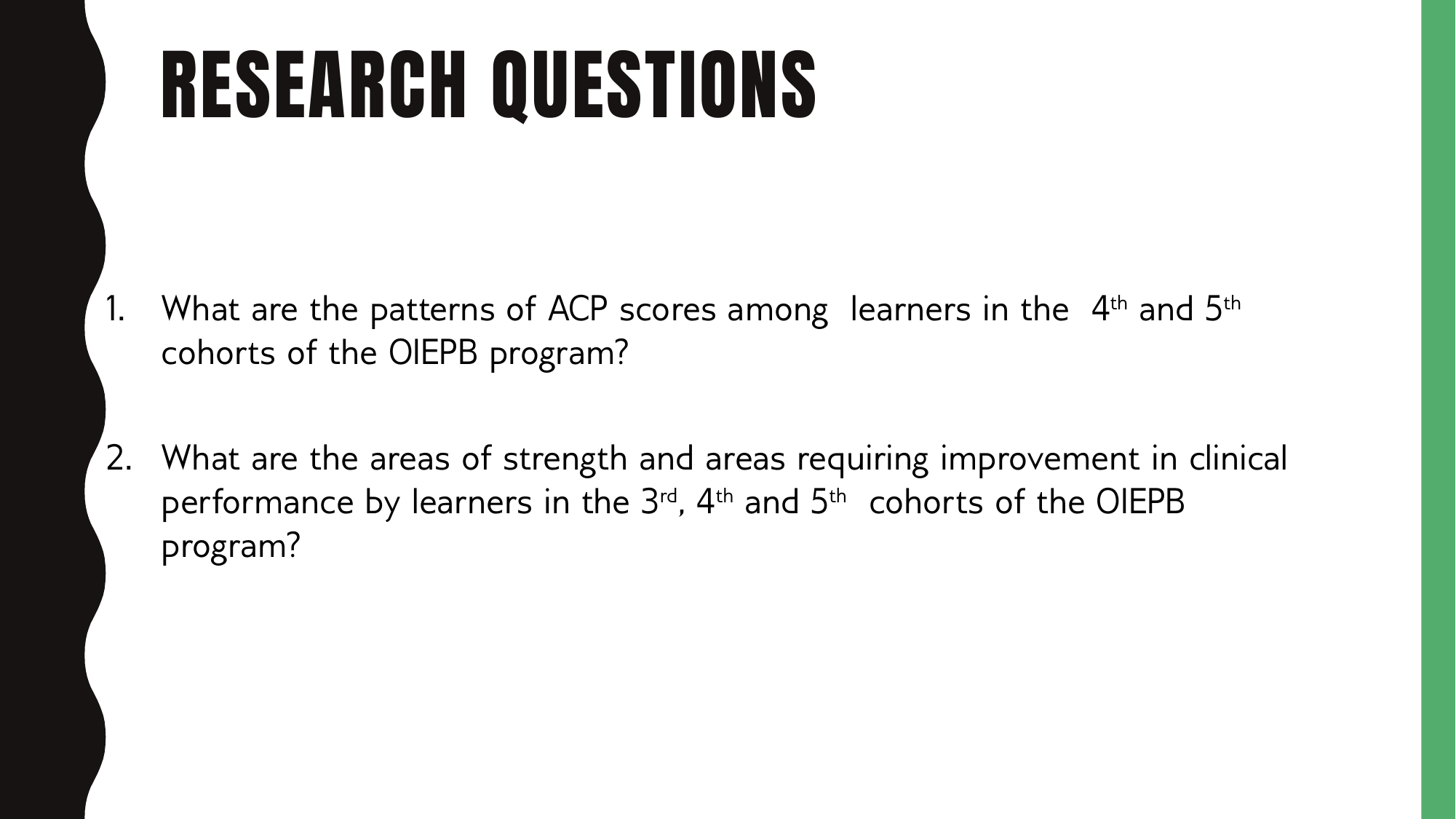

# Research Questions
What are the patterns of ACP scores among  learners in the  4th and 5th cohorts of the OIEPB program?

What are the areas of strength and areas requiring improvement in clinical performance by learners in the 3rd, 4th and 5th  cohorts of the OIEPB program?